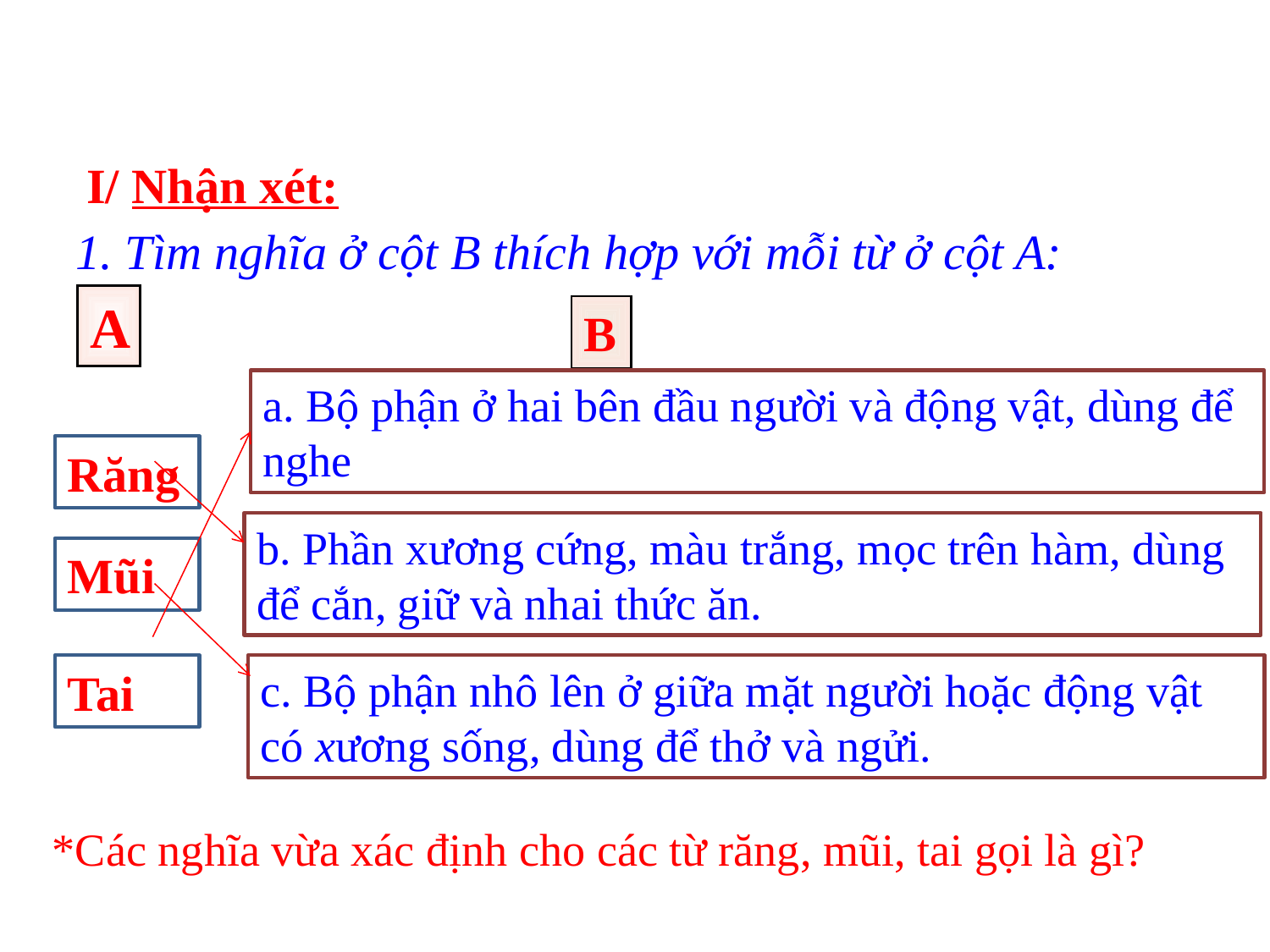

I/ Nhận xét:
1. Tìm nghĩa ở cột B thích hợp với mỗi từ ở cột A:
A
B
a. Bộ phận ở hai bên đầu người và động vật, dùng để nghe
Răng
b. Phần xương cứng, màu trắng, mọc trên hàm, dùng để cắn, giữ và nhai thức ăn.
Mũi
Tai
c. Bộ phận nhô lên ở giữa mặt người hoặc động vật có xương sống, dùng để thở và ngửi.
*Các nghĩa vừa xác định cho các từ răng, mũi, tai gọi là gì?